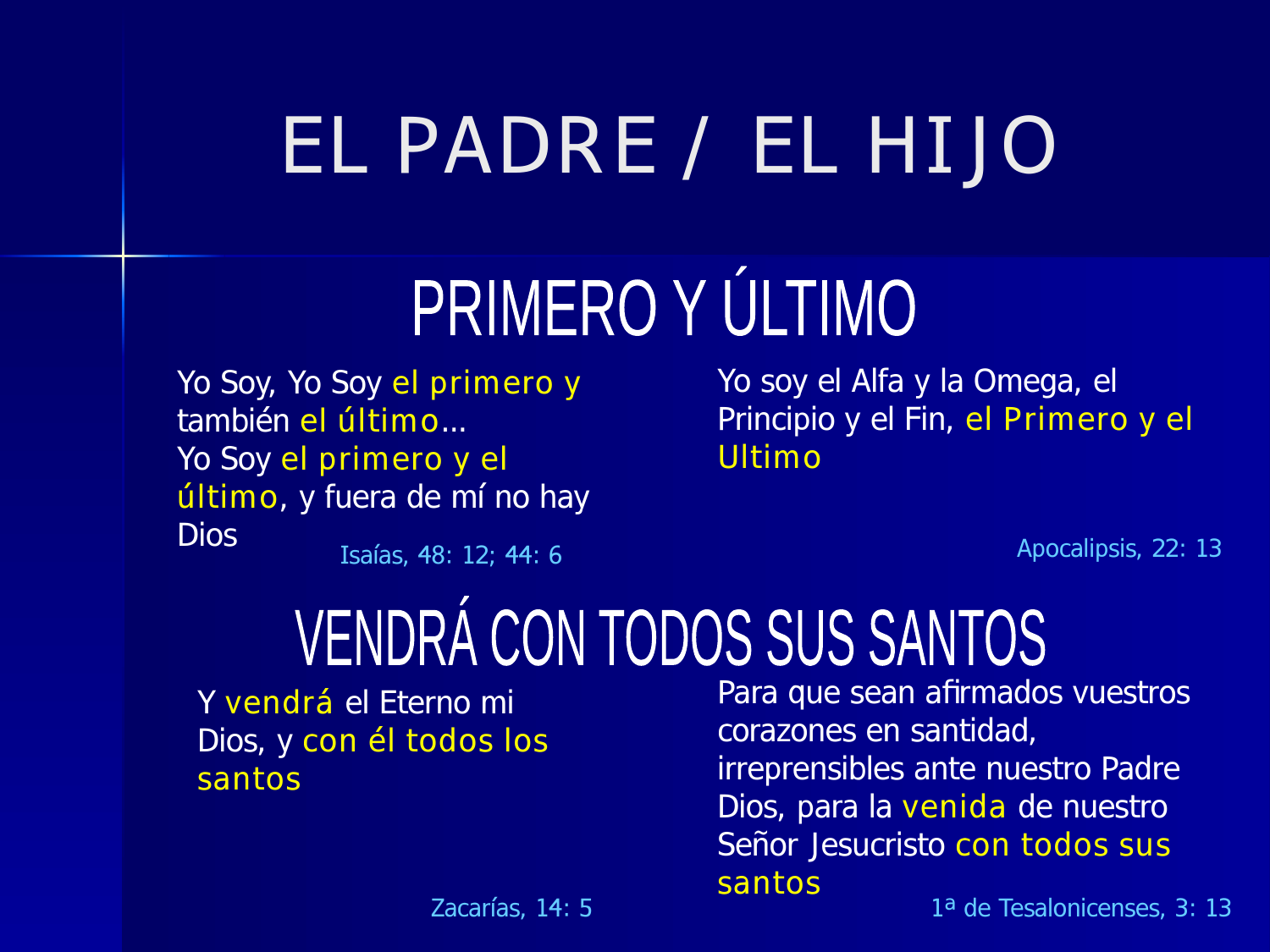

# EL PADRE / EL HIJO
PRIMERO Y ÚLTIMO
Yo soy el Alfa y la Omega, el Principio y el Fin, el Primero y el Ultimo
Apocalipsis, 22: 13
Yo Soy, Yo Soy el primero y también el último…
Yo Soy el primero y el último, y fuera de mí no hay Dios
Isaías, 48: 12; 44: 6
VENDRÁ CON TODOS SUS SANTOS
Para que sean afirmados vuestros corazones en santidad, irreprensibles ante nuestro Padre Dios, para la venida de nuestro Señor Jesucristo con todos sus santos
1ª de Tesalonicenses, 3: 13
Y vendrá el Eterno mi Dios, y con él todos los santos
Zacarías, 14: 5